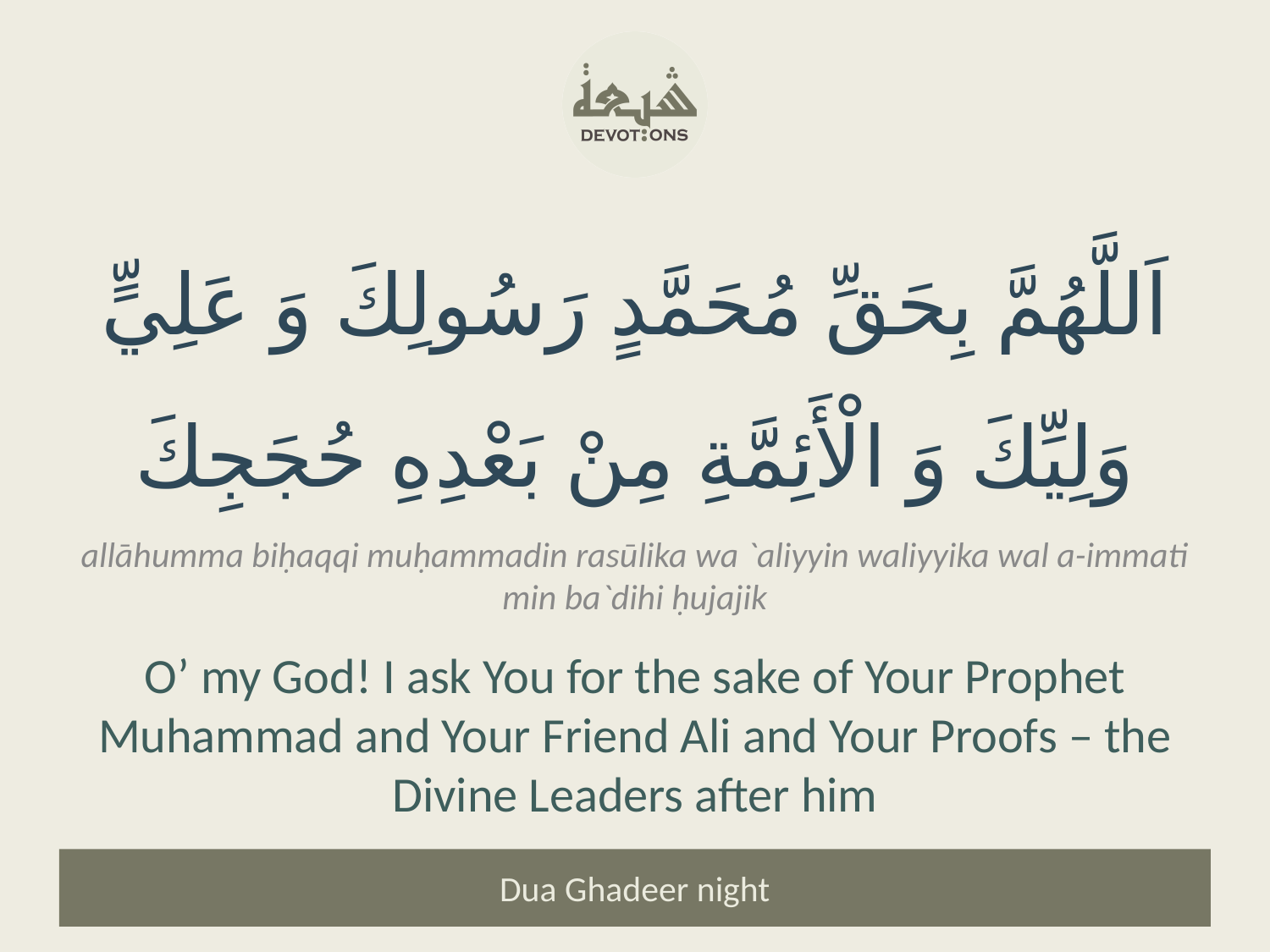

اَللَّهُمَّ بِحَقِّ مُحَمَّدٍ رَسُولِكَ وَ عَلِيٍّ وَلِيِّكَ وَ الْأَئِمَّةِ مِنْ بَعْدِهِ حُجَجِكَ
allāhumma biḥaqqi muḥammadin rasūlika wa `aliyyin waliyyika wal a-immati min ba`dihi ḥujajik
O’ my God! I ask You for the sake of Your Prophet Muhammad and Your Friend Ali and Your Proofs – the Divine Leaders after him
Dua Ghadeer night